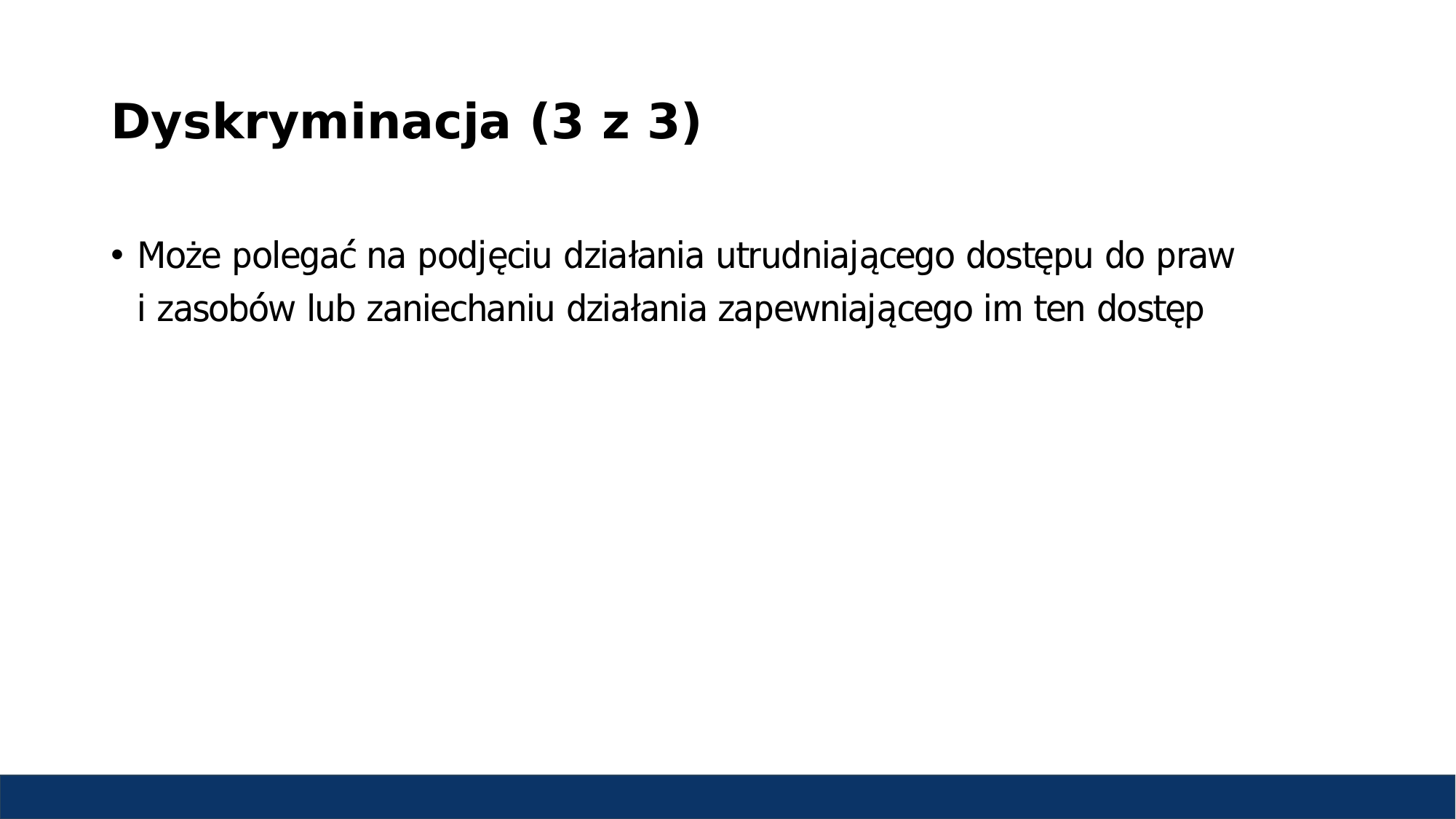

# Dyskryminacja (3 z 3)
Może polegać na podjęciu działania utrudniającego dostępu do praw i zasobów lub zaniechaniu działania zapewniającego im ten dostęp